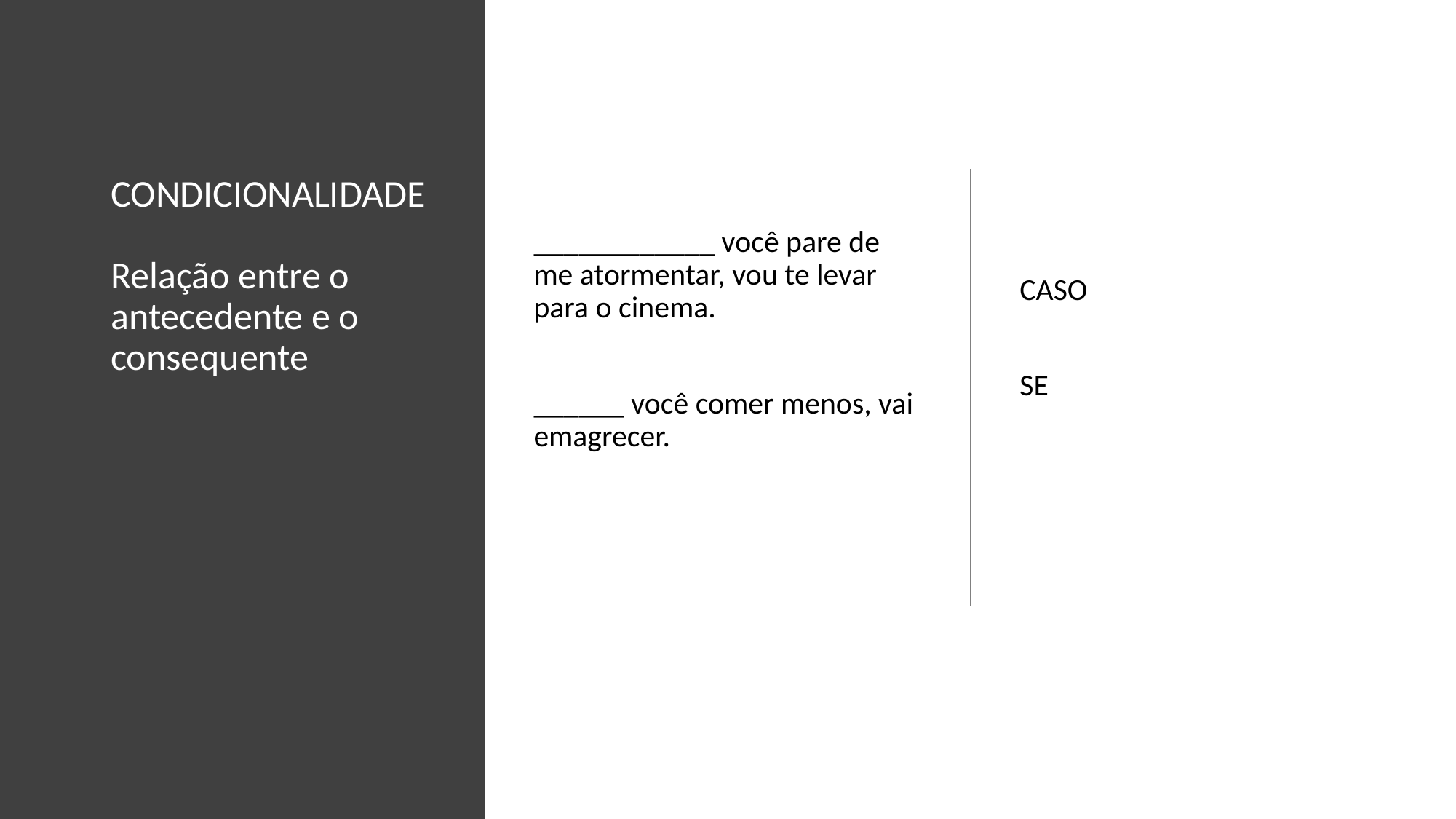

# CONDICIONALIDADE Relação entre o antecedente e o consequente

____________ você pare de me atormentar, vou te levar para o cinema.

______ você comer menos, vai emagrecer.

CASO

SE